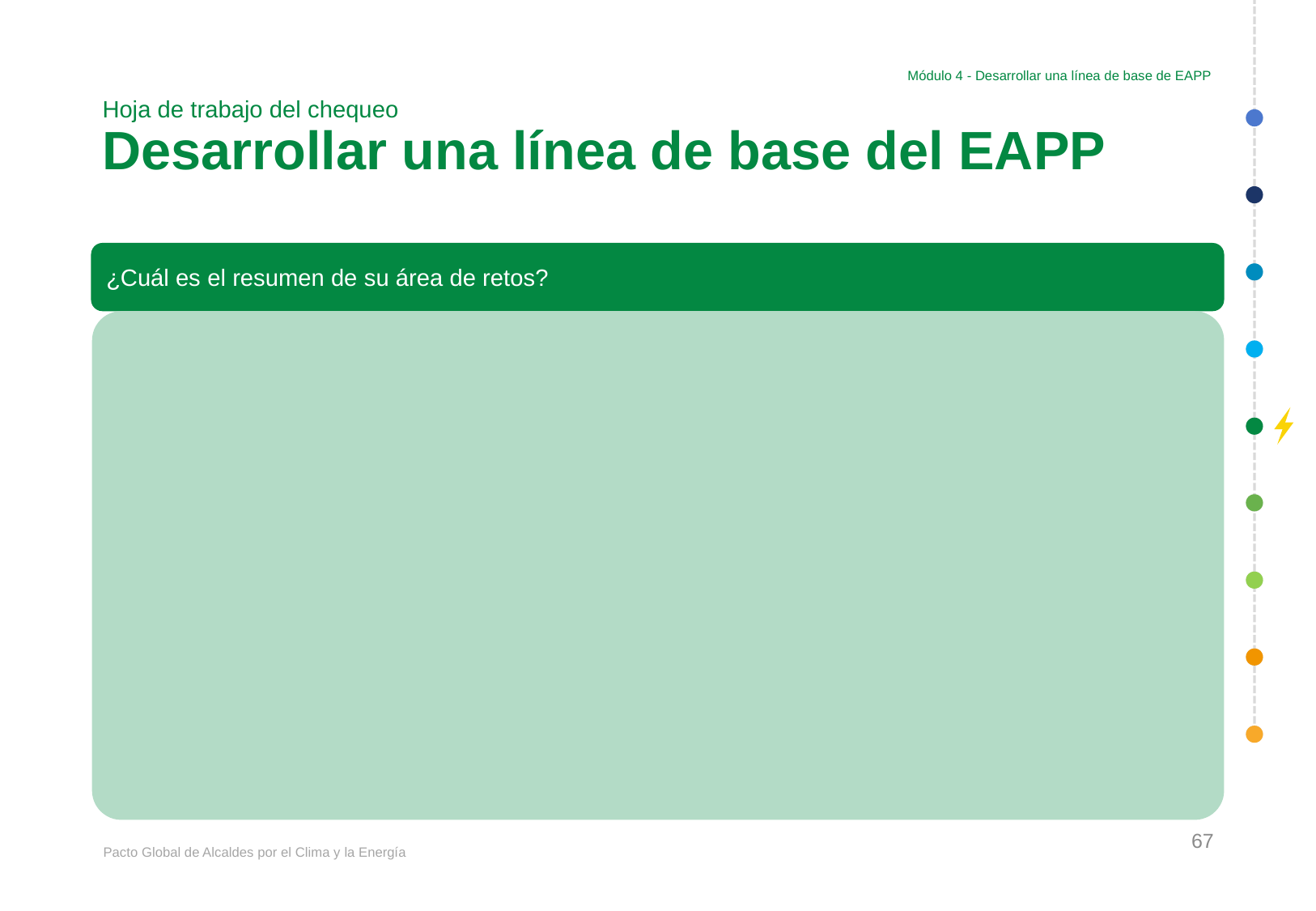

Módulo 4 - Desarrollar una línea de base de EAPP
# Hoja de trabajo del chequeo Desarrollar una línea de base del EAPP

¿Cuál es el resumen de su área de retos?

67